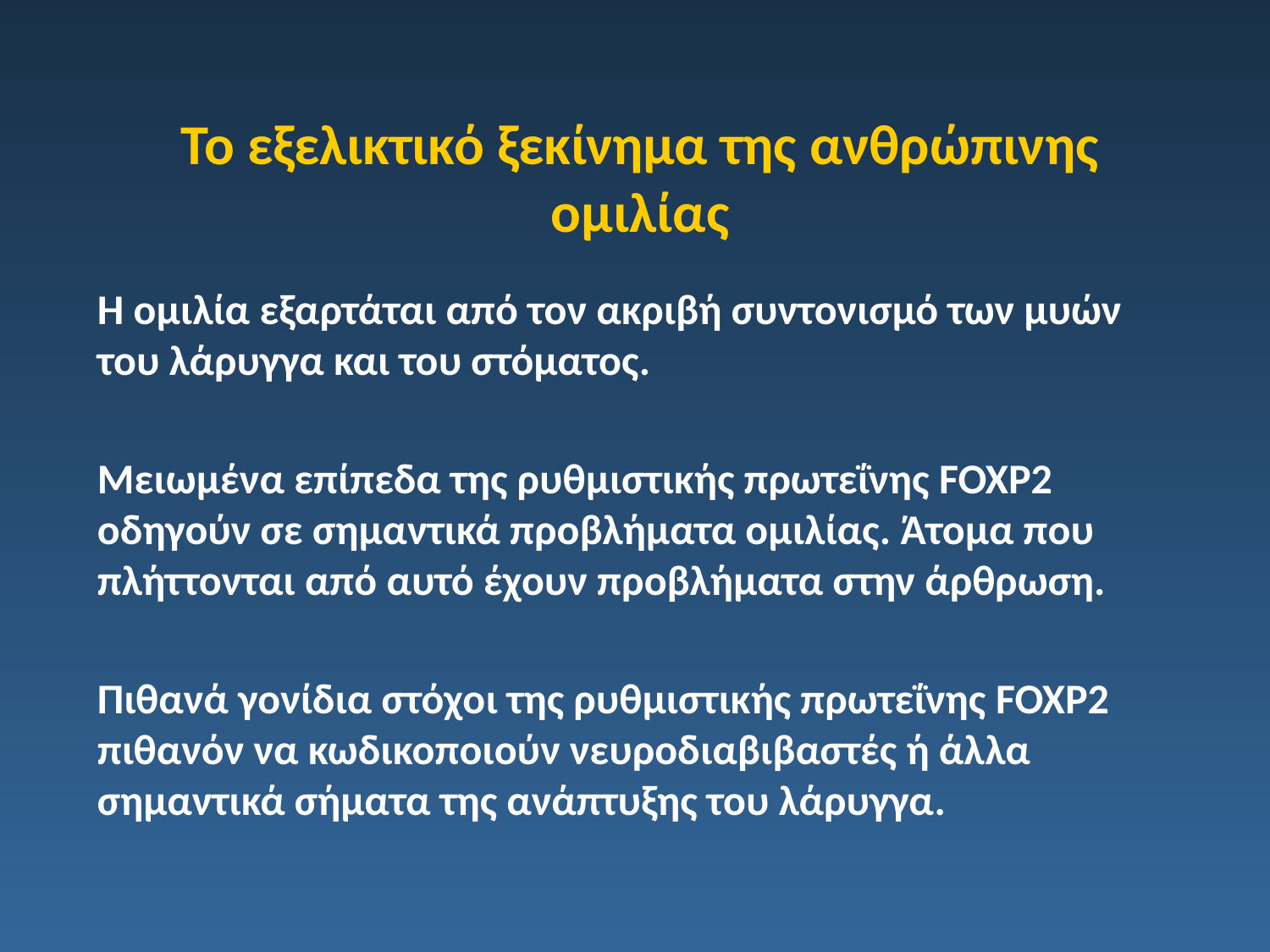

Το εξελικτικό ξεκίνημα της ανθρώπινης ομιλίας
Η ομιλία εξαρτάται από τον ακριβή συντονισμό των μυών του λάρυγγα και του στόματος.

Μειωμένα επίπεδα της ρυθμιστικής πρωτεΐνης FOXP2 οδηγούν σε σημαντικά προβλήματα ομιλίας. Άτομα που πλήττονται από αυτό έχουν προβλήματα στην άρθρωση.

Πιθανά γονίδια στόχοι της ρυθμιστικής πρωτεΐνης FOXP2 πιθανόν να κωδικοποιούν νευροδιαβιβαστές ή άλλα σημαντικά σήματα της ανάπτυξης του λάρυγγα.